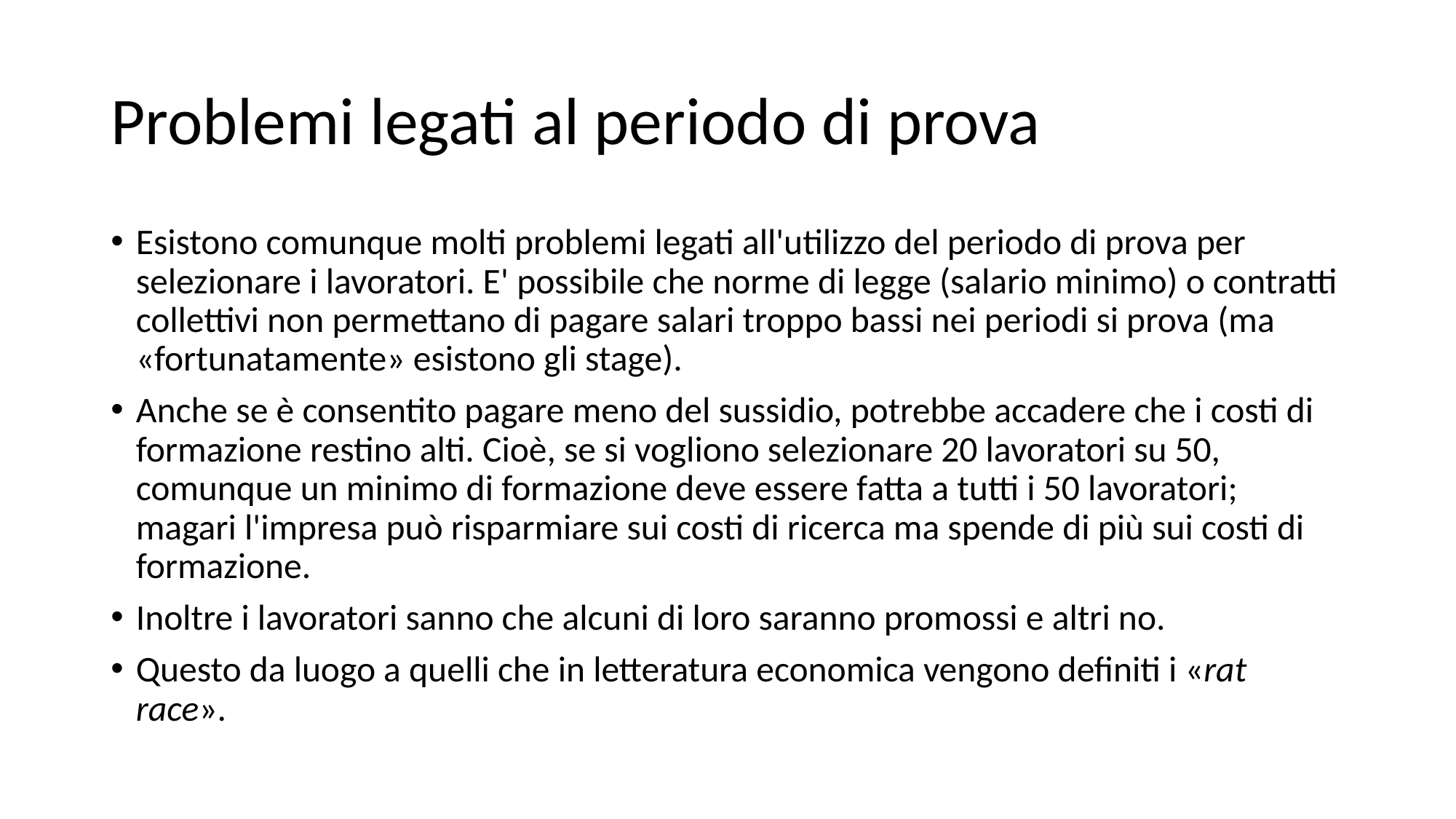

# Problemi legati al periodo di prova
Esistono comunque molti problemi legati all'utilizzo del periodo di prova per selezionare i lavoratori. E' possibile che norme di legge (salario minimo) o contratti collettivi non permettano di pagare salari troppo bassi nei periodi si prova (ma «fortunatamente» esistono gli stage).
Anche se è consentito pagare meno del sussidio, potrebbe accadere che i costi di formazione restino alti. Cioè, se si vogliono selezionare 20 lavoratori su 50, comunque un minimo di formazione deve essere fatta a tutti i 50 lavoratori; magari l'impresa può risparmiare sui costi di ricerca ma spende di più sui costi di formazione.
Inoltre i lavoratori sanno che alcuni di loro saranno promossi e altri no.
Questo da luogo a quelli che in letteratura economica vengono definiti i «rat race».